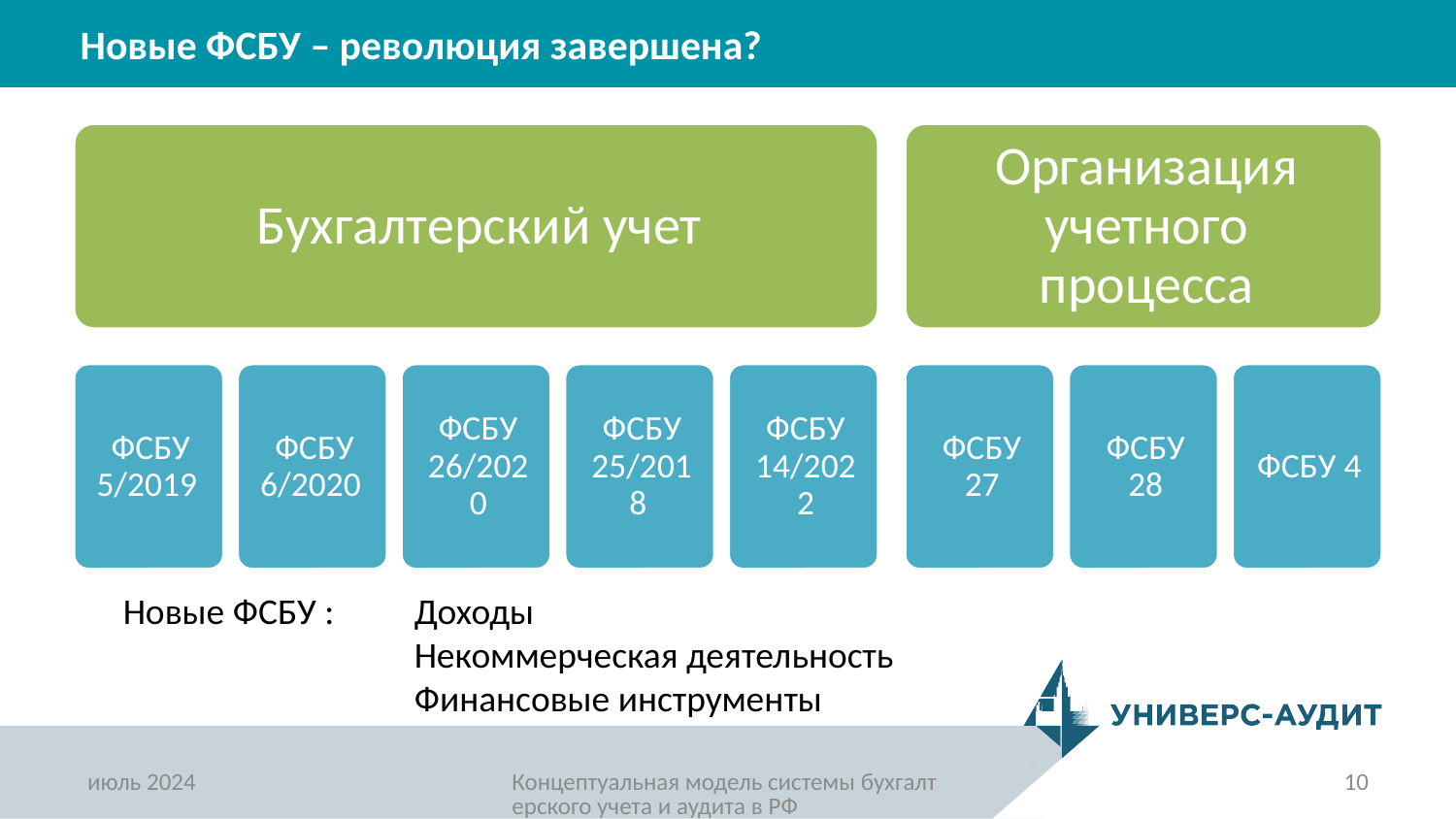

# Новые ФСБУ – революция завершена?
Бухгалтерский учет
ФСБУ 5/2019
ФСБУ 6/2020
ФСБУ 26/2020
ФСБУ 25/2018
ФСБУ 14/2022
Организация учетного процесса
ФСБУ 27
ФСБУ 28
ФСБУ 4
Новые ФСБУ : 	Доходы
		Некоммерческая деятельность
		Финансовые инструменты
июль 2024
Концептуальная модель системы бухгалтерского учета и аудита в РФ
10